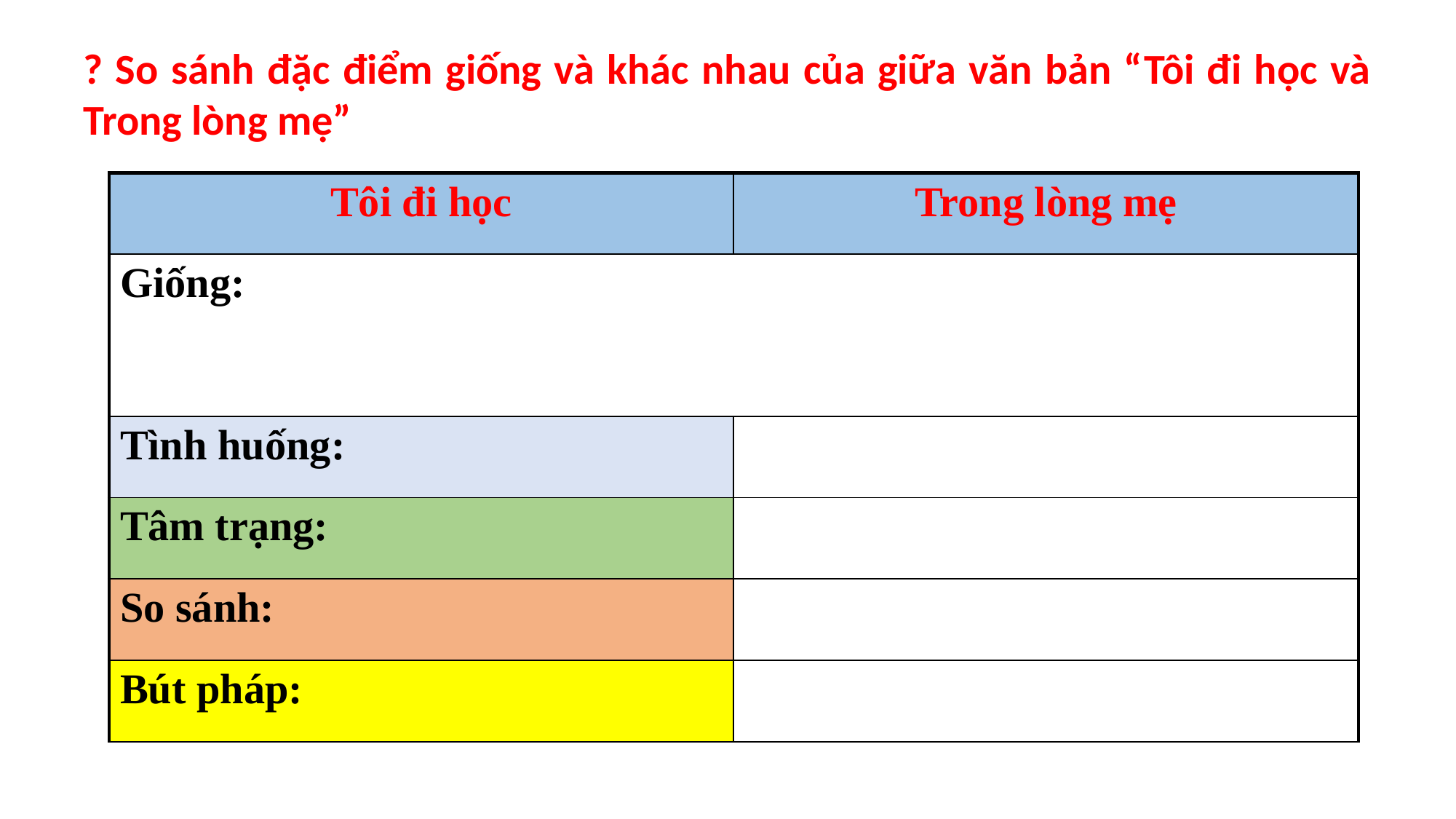

? So sánh đặc điểm giống và khác nhau của giữa văn bản “Tôi đi học và Trong lòng mẹ”
| Tôi đi học | Trong lòng mẹ |
| --- | --- |
| Giống: |  |
| Tình huống: |  |
| Tâm trạng: |  |
| So sánh: |  |
| Bút pháp: |  |